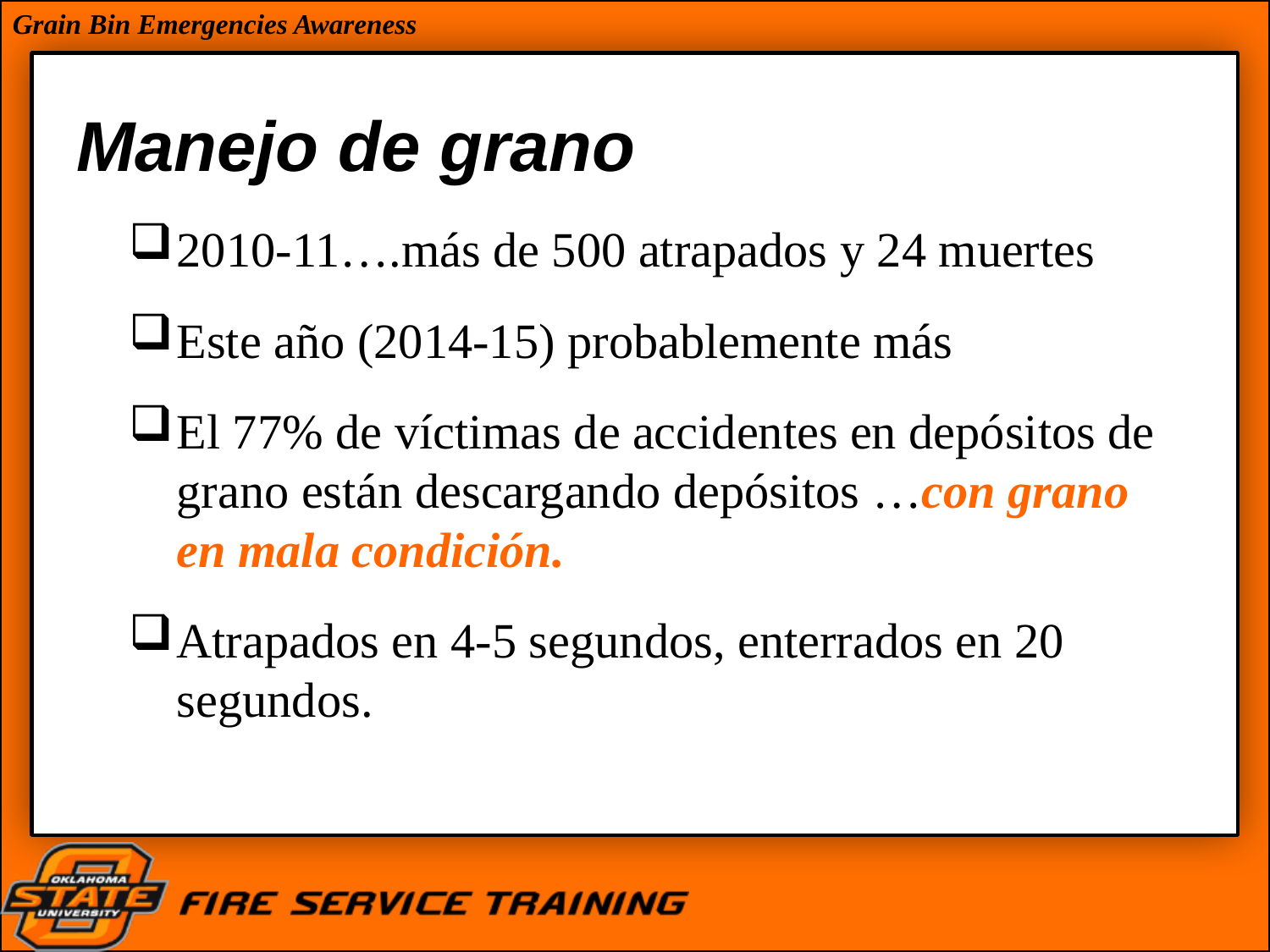

# Manejo de grano
2010-11….más de 500 atrapados y 24 muertes
Este año (2014-15) probablemente más
El 77% de víctimas de accidentes en depósitos de grano están descargando depósitos …con grano en mala condición.
Atrapados en 4-5 segundos, enterrados en 20 segundos.